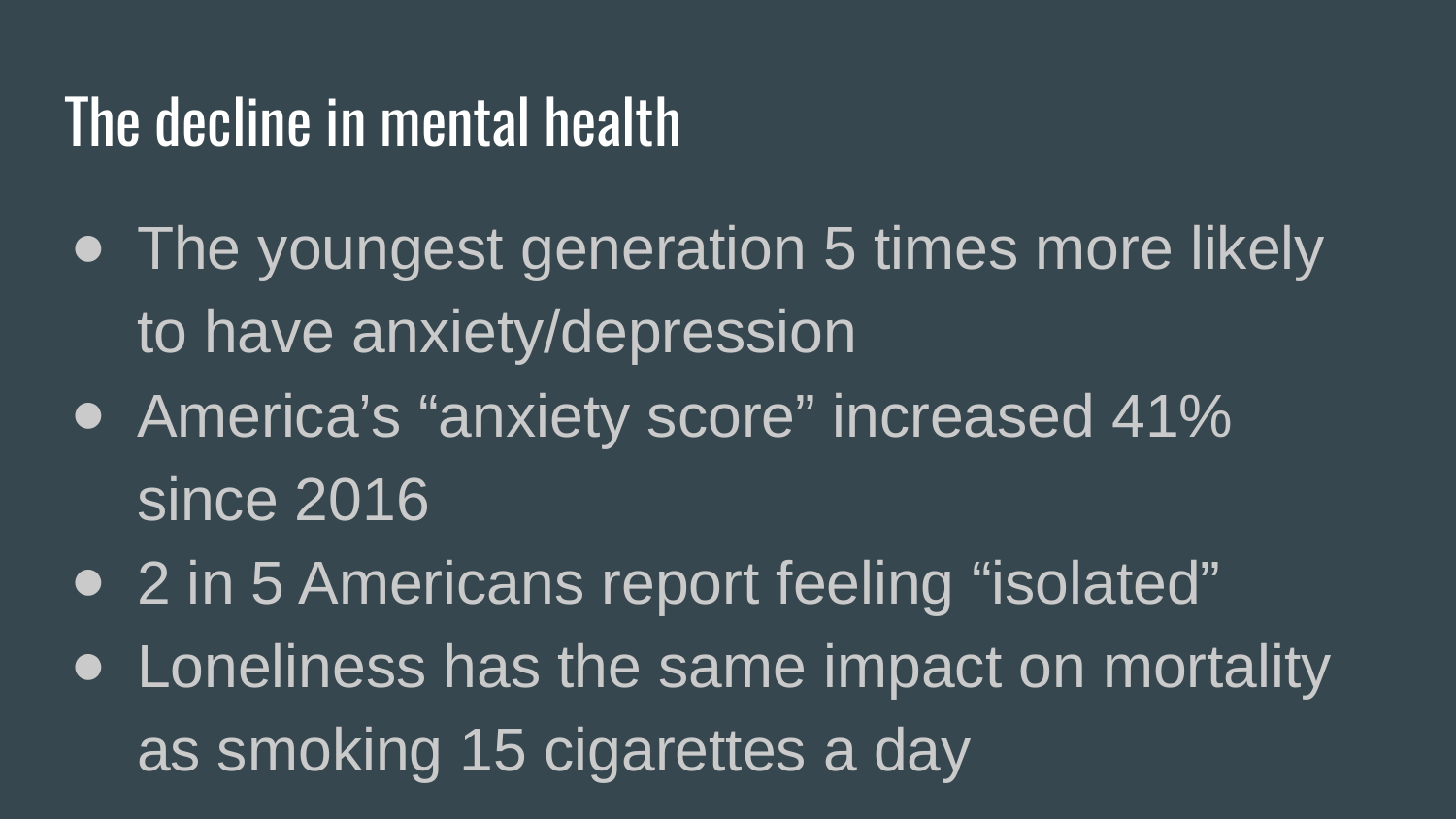

# The decline in mental health
The youngest generation 5 times more likely to have anxiety/depression
America’s “anxiety score” increased 41% since 2016
2 in 5 Americans report feeling “isolated”
Loneliness has the same impact on mortality as smoking 15 cigarettes a day